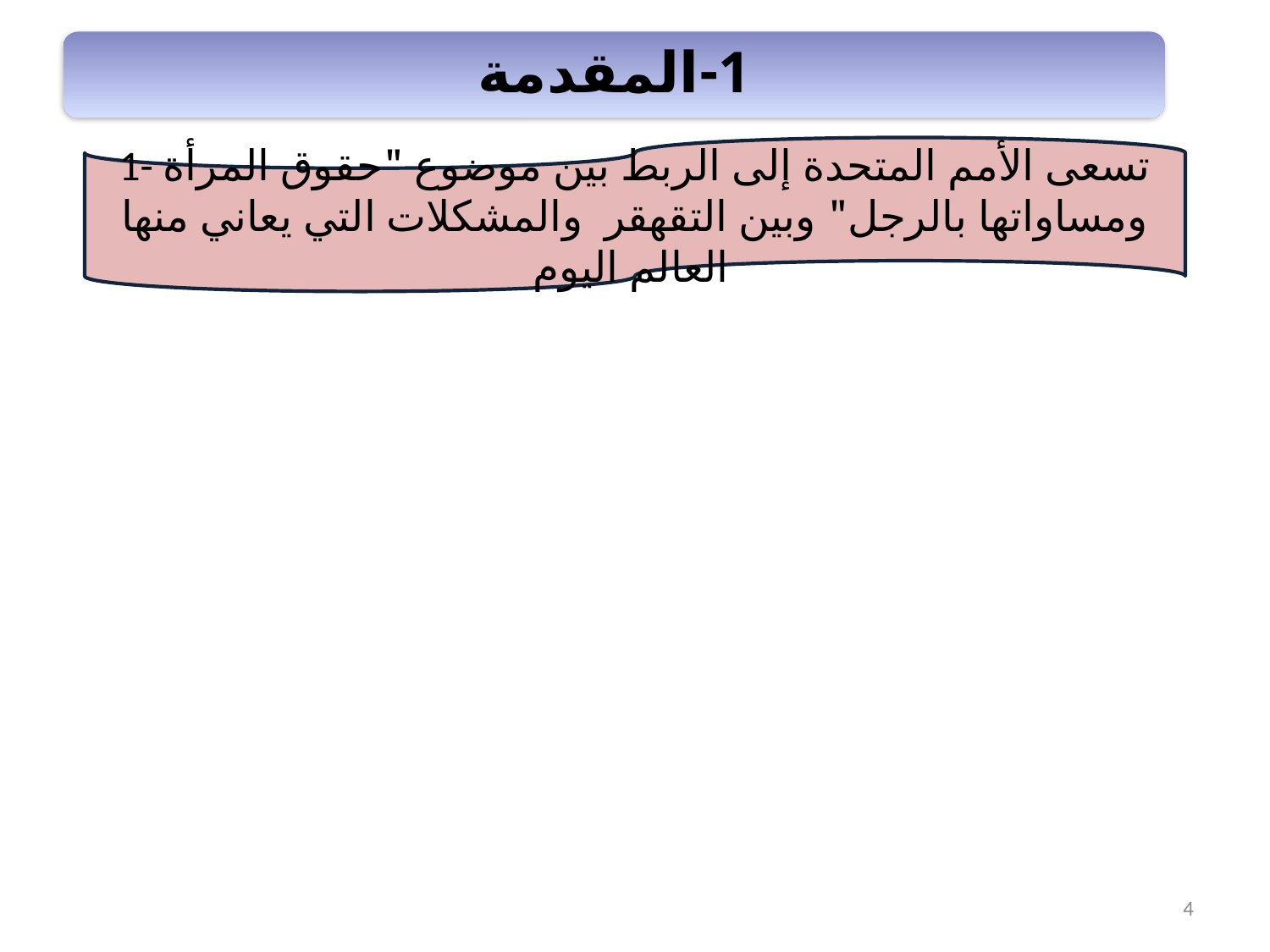

1-المقدمة
1- تسعى الأمم المتحدة إلى الربط بين موضوع "حقوق المرأة ومساواتها بالرجل" وبين التقهقر  والمشكلات التي يعاني منها العالم اليوم
الحروب تعود إلى

بعد المرأة
 عن مراكز القرار التي يستأثر بها الرجل
*الظلم الاجتماعي يعود في نظرها إلى
   عدم مساواة المرأة والرجل+ في الحقوق
+ التمييز بينها وبين الرجل في الأعراف والتقاليد والتشريعات الدينية.
* الفقر مرجعه إلى
الأمية والجهل +
+عدم عمل النساء
+الانشغال بالإنجاب
+الاهتمام بأمور البيت والزوج والأولاد.
4